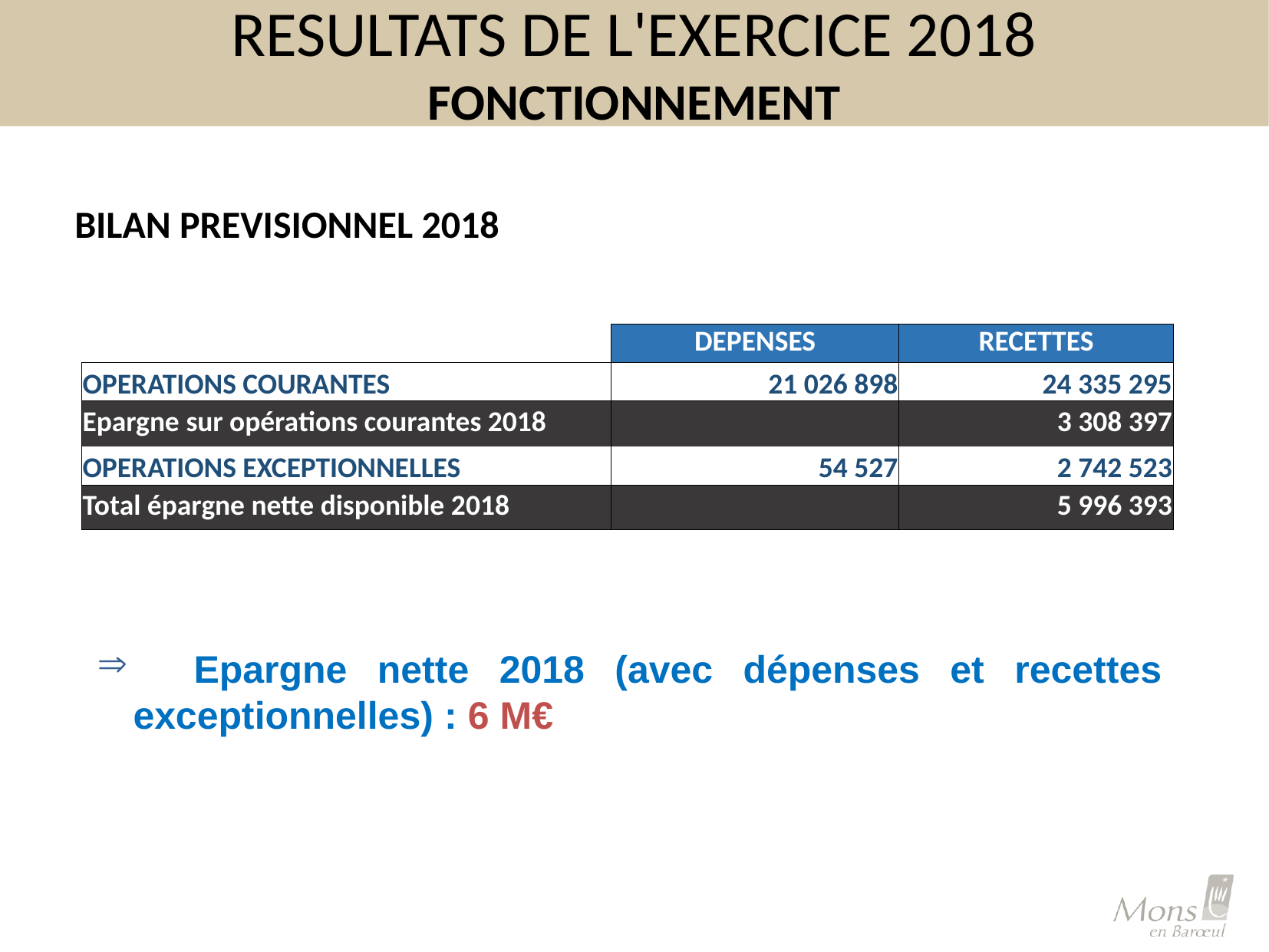

# RESULTATS DE L'EXERCICE 2018 FONCTIONNEMENT
BILAN PREVISIONNEL 2018
|  | DEPENSES | RECETTES |
| --- | --- | --- |
| OPERATIONS COURANTES | 21 026 898 | 24 335 295 |
| Epargne sur opérations courantes 2018 |  | 3 308 397 |
| OPERATIONS EXCEPTIONNELLES | 54 527 | 2 742 523 |
| Total épargne nette disponible 2018 |  | 5 996 393 |
  Epargne nette 2018 (avec dépenses et recettes exceptionnelles) : 6 M€